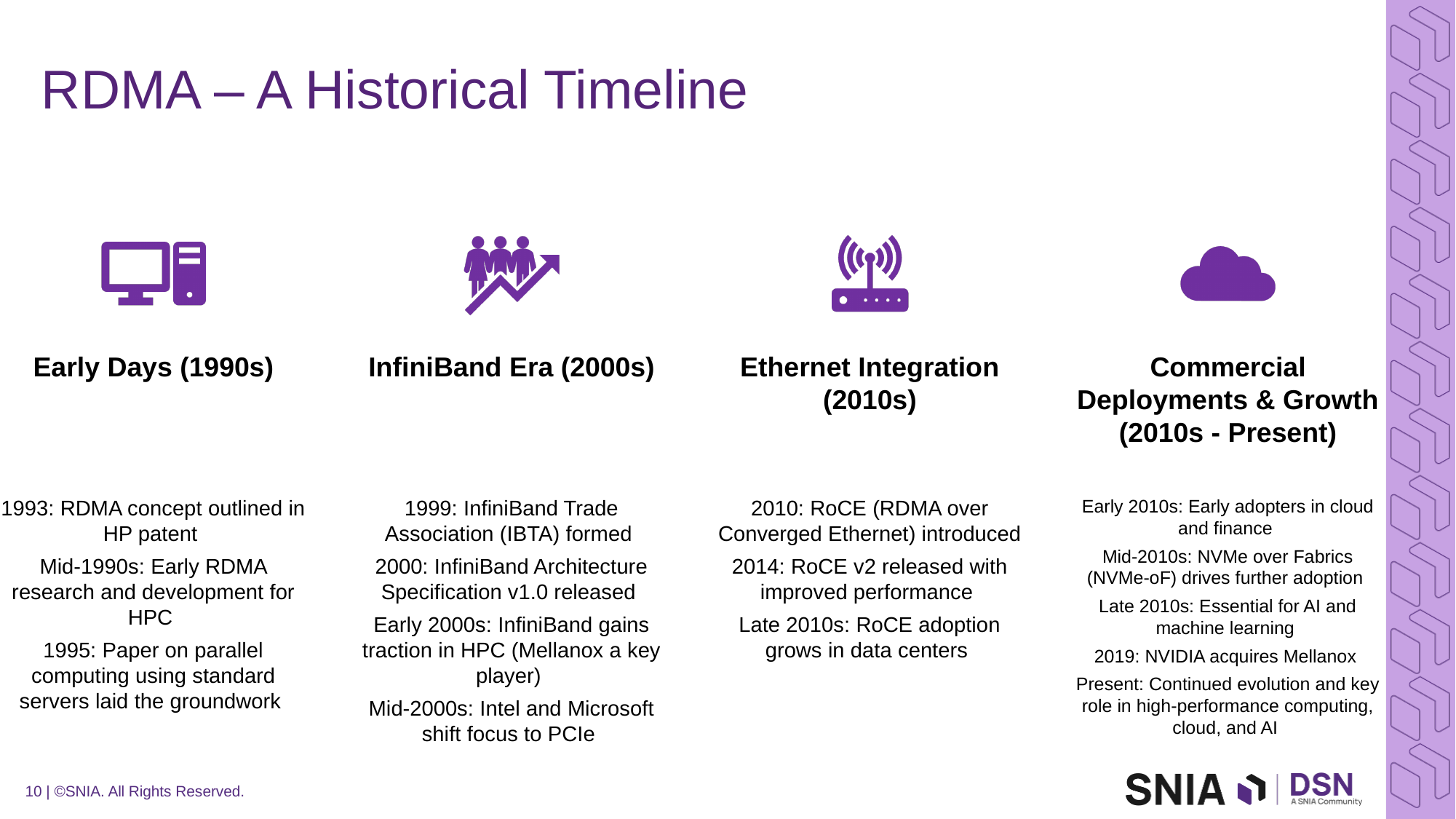

# RDMA – A Historical Timeline
Early Days (1990s)
1993: RDMA concept outlined in HP patent
Mid-1990s: Early RDMA research and development for HPC
1995: Paper on parallel computing using standard servers laid the groundwork
InfiniBand Era (2000s)
1999: InfiniBand Trade Association (IBTA) formed
2000: InfiniBand Architecture Specification v1.0 released
Early 2000s: InfiniBand gains traction in HPC (Mellanox a key player)
Mid-2000s: Intel and Microsoft shift focus to PCIe
Ethernet Integration (2010s)
2010: RoCE (RDMA over Converged Ethernet) introduced
2014: RoCE v2 released with improved performance
Late 2010s: RoCE adoption grows in data centers
Commercial Deployments & Growth (2010s - Present)
Early 2010s: Early adopters in cloud and finance
Mid-2010s: NVMe over Fabrics (NVMe-oF) drives further adoption
Late 2010s: Essential for AI and machine learning
2019: NVIDIA acquires Mellanox
Present: Continued evolution and key role in high-performance computing, cloud, and AI